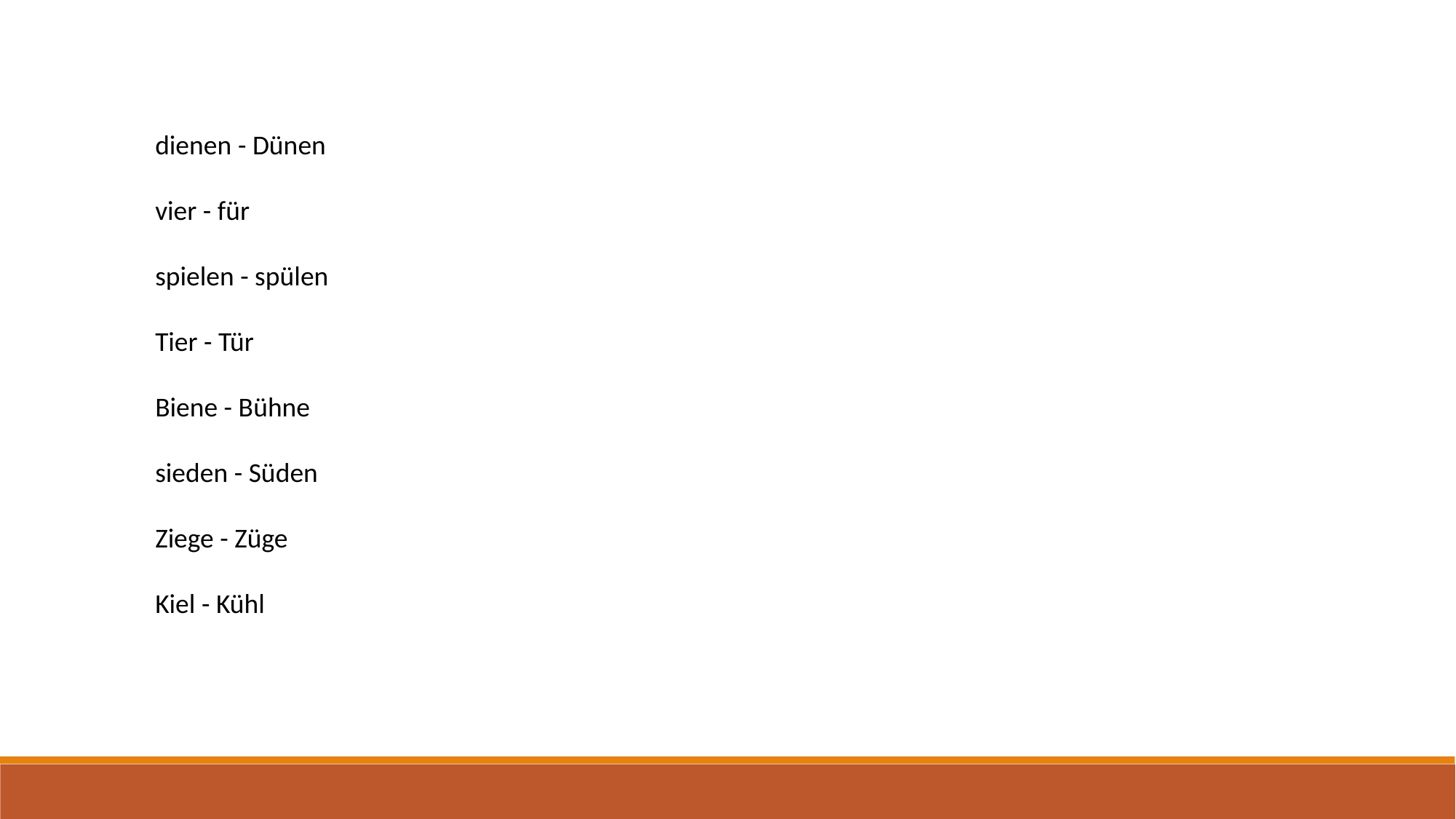

dienen - Dünen

vier - für

spielen - spülen

Tier - Tür

Biene - Bühne

sieden - Süden

Ziege - Züge

Kiel - Kühl